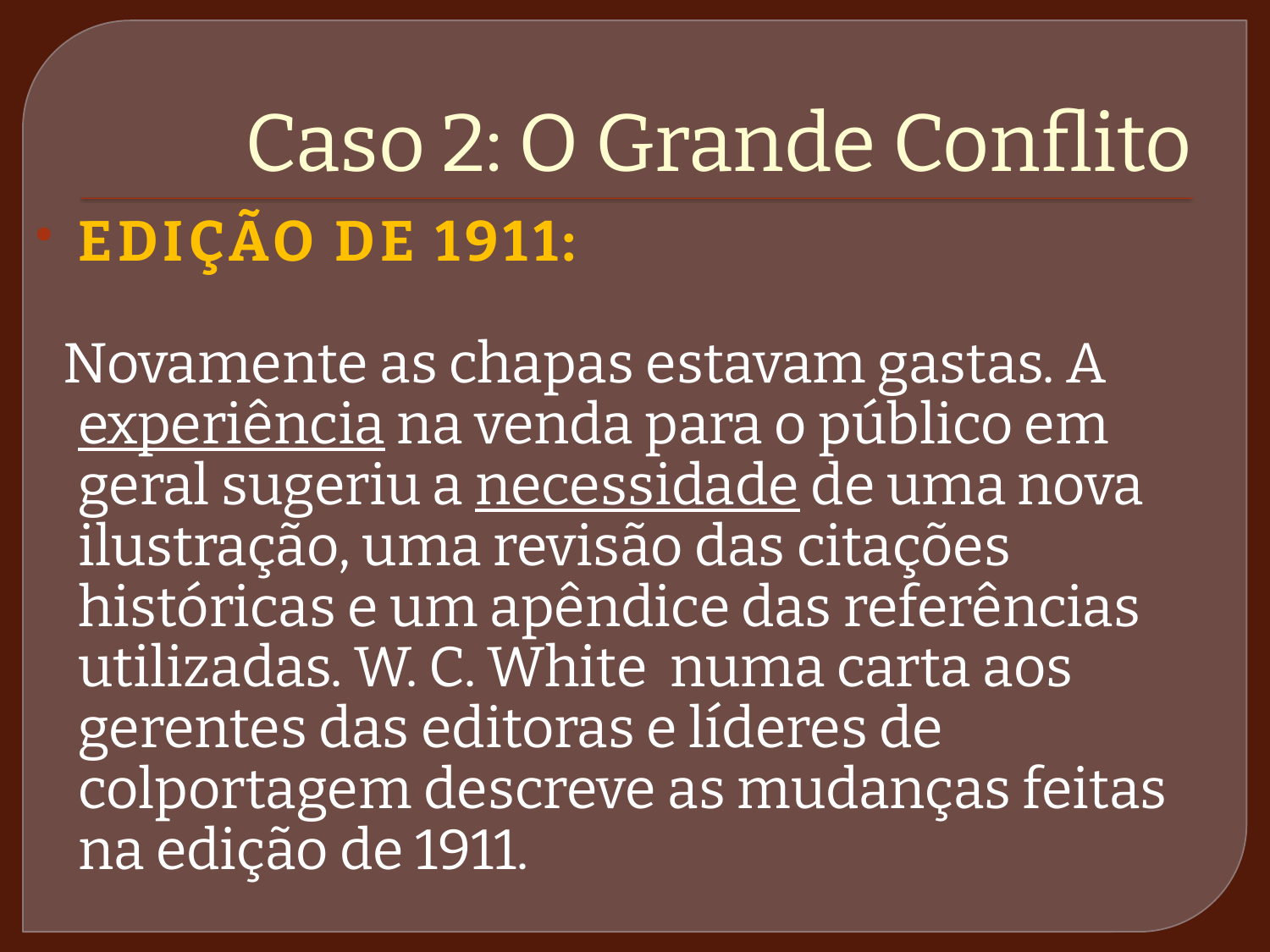

# Caso 2: O Grande Conflito
EDIÇÃO DE 1911:

  Novamente as chapas estavam gastas. A experiência na venda para o público em geral sugeriu a necessidade de uma nova ilustração, uma revisão das citações históricas e um apêndice das referências utilizadas. W. C. White  numa carta aos gerentes das editoras e líderes de colportagem descreve as mudanças feitas na edição de 1911.